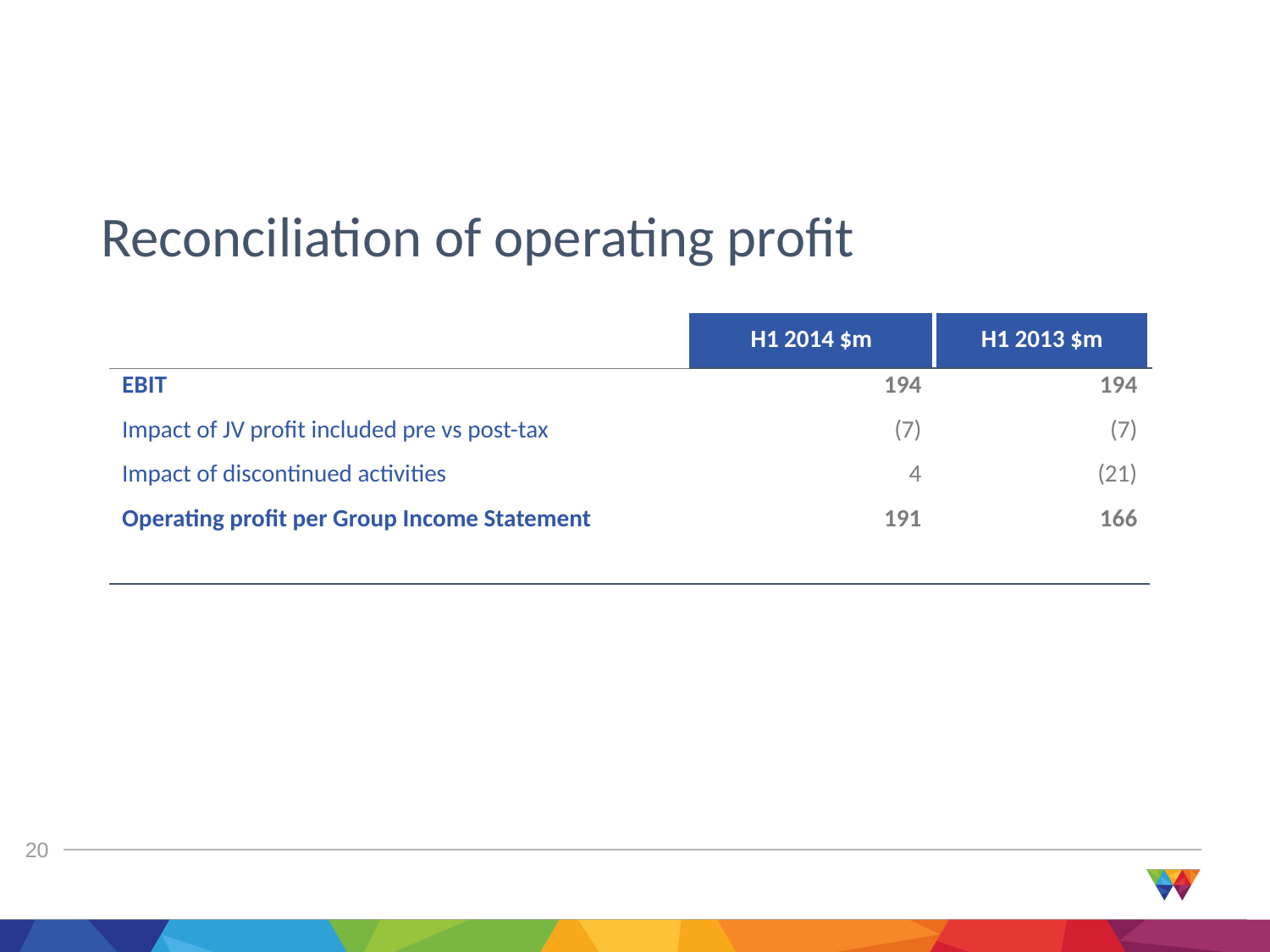

# Reconciliation of operating profit
|  | H1 2014 $m | H1 2013 $m |
| --- | --- | --- |
| EBIT | 194 | 194 |
| Impact of JV profit included pre vs post-tax | (7) | (7) |
| Impact of discontinued activities | 4 | (21) |
| Operating profit per Group Income Statement | 191 | 166 |
|  |  |  |